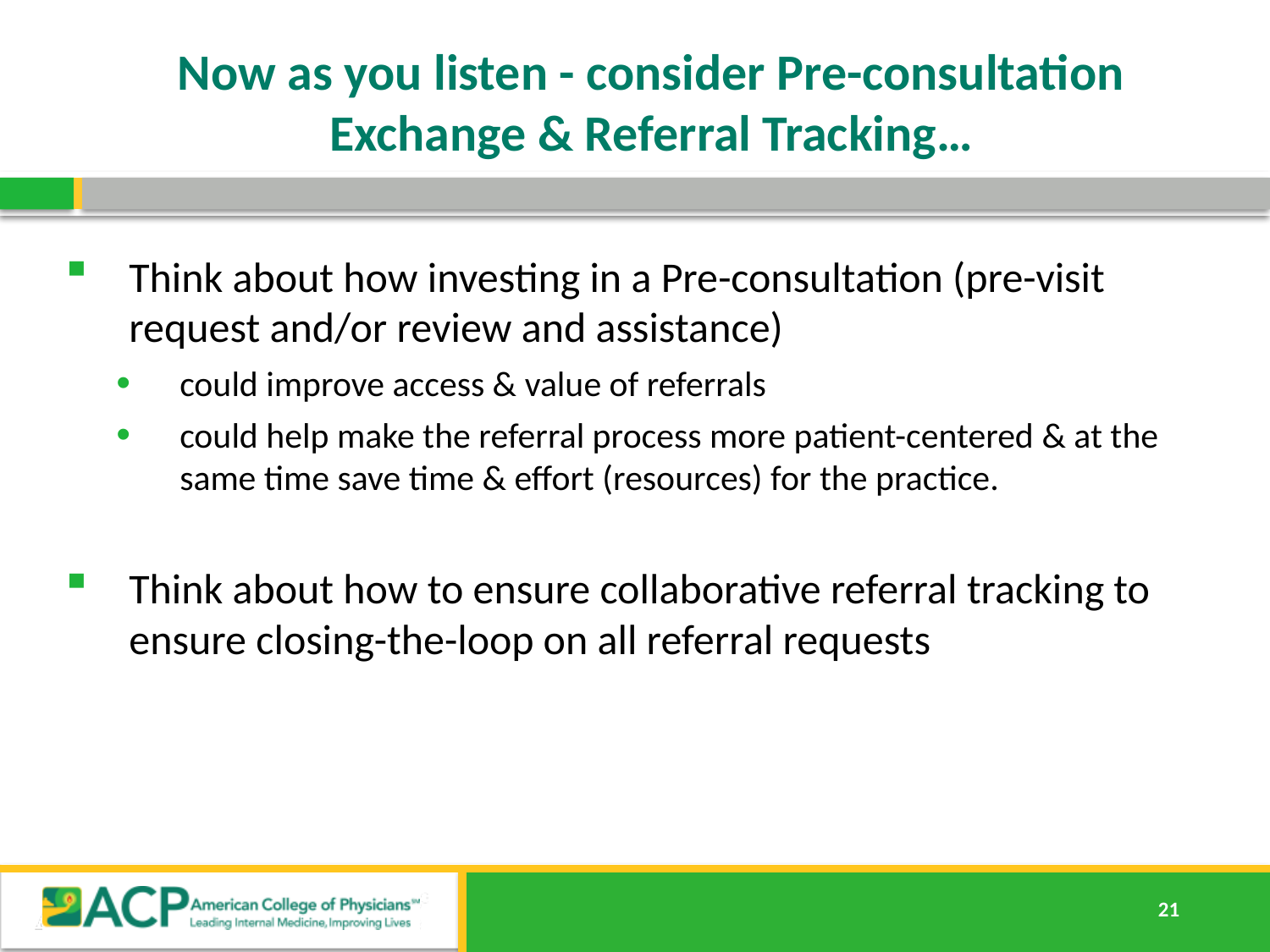

# Now as you listen - consider Pre-consultation Exchange & Referral Tracking…
Think about how investing in a Pre-consultation (pre-visit request and/or review and assistance)
could improve access & value of referrals
could help make the referral process more patient-centered & at the same time save time & effort (resources) for the practice.

Think about how to ensure collaborative referral tracking to ensure closing-the-loop on all referral requests